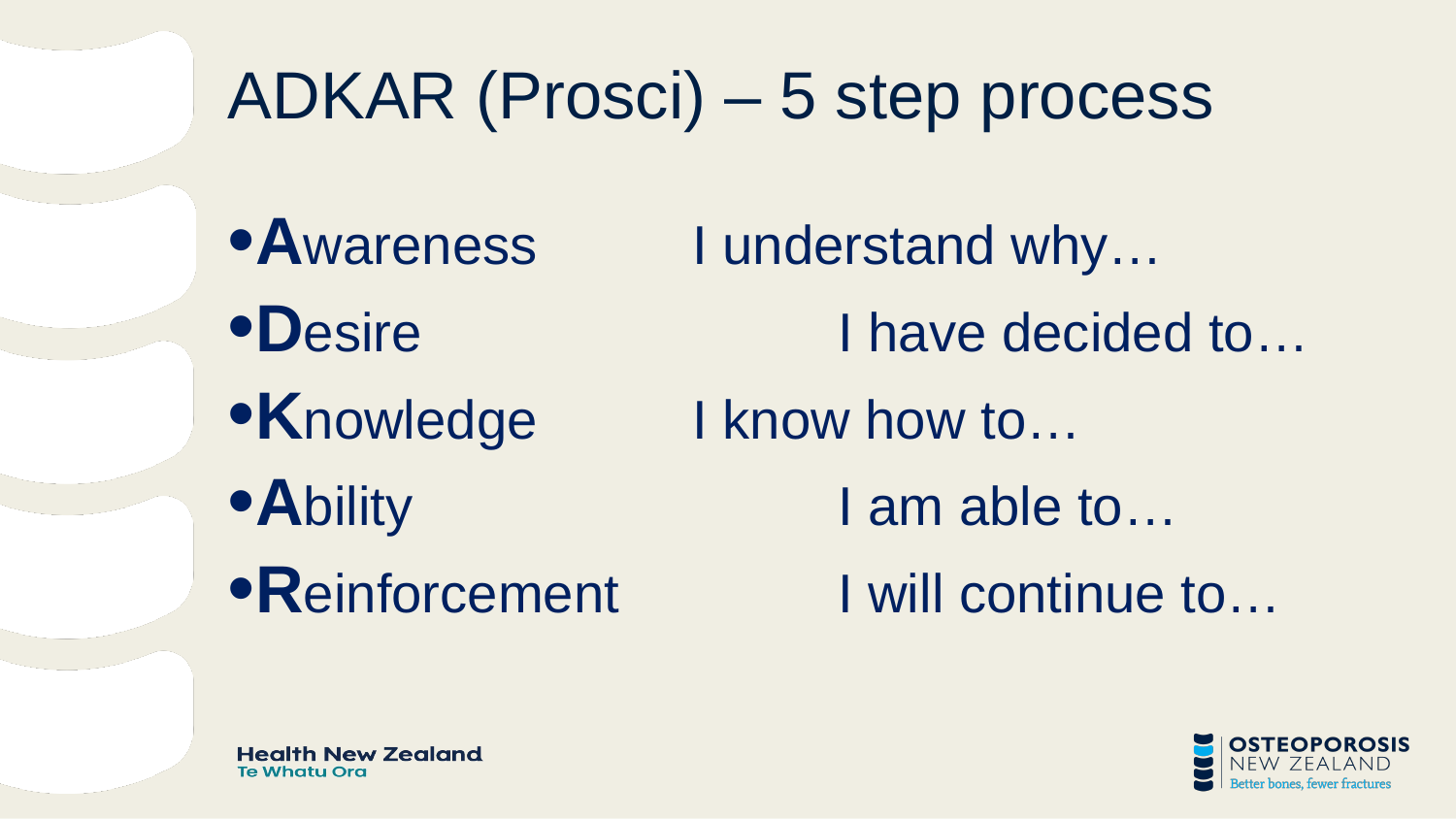

# ADKAR (Prosci) – 5 step process
Awareness		I understand why…
Desire			I have decided to…
Knowledge		I know how to…
Ability			I am able to…
Reinforcement		I will continue to…